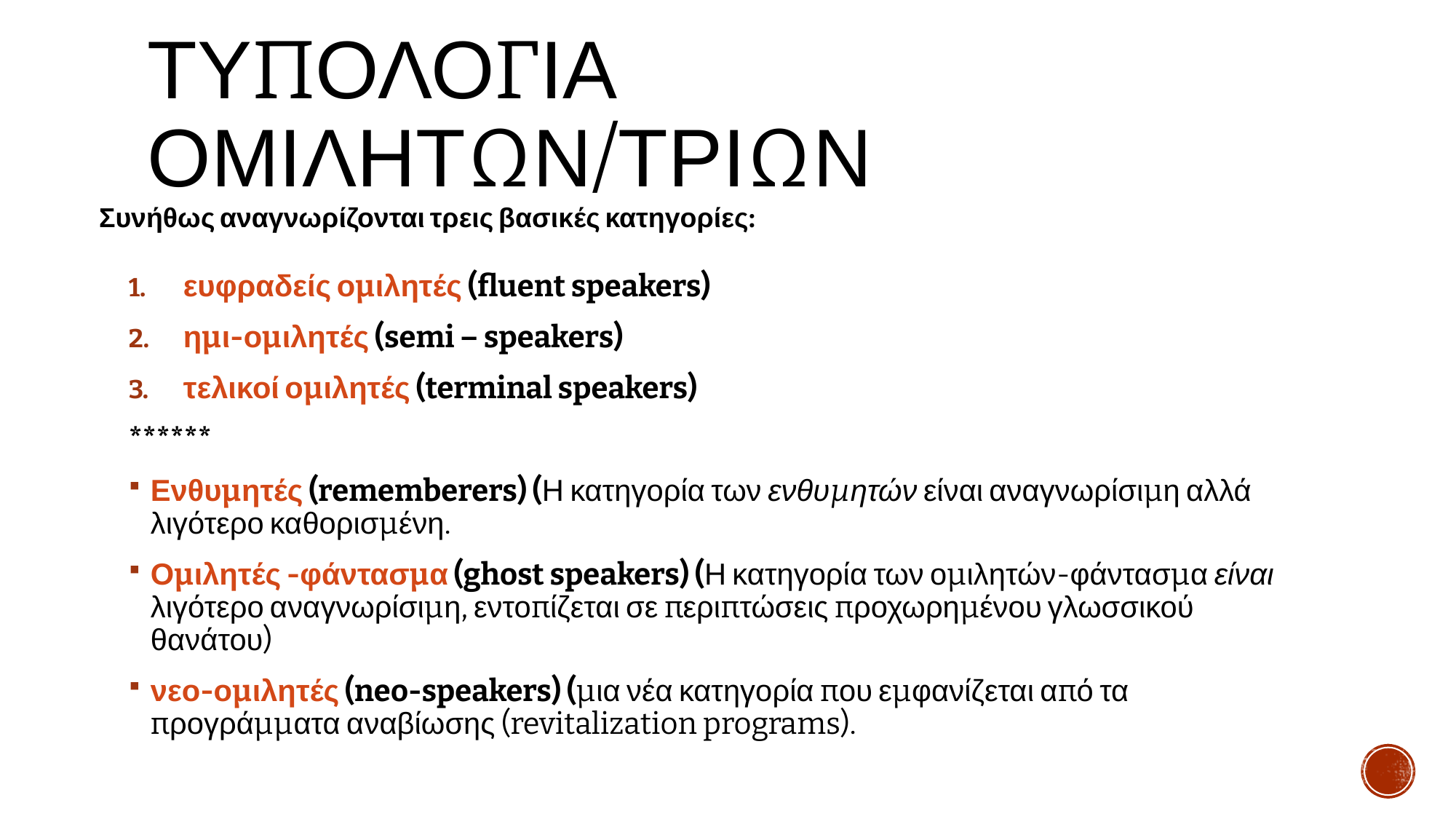

# Τυπολογια ομιλητων/τριων
Συνήθως αναγνωρίζονται τρεις βασικές κατηγορίες:

ευφραδείς ομιλητές (fluent speakers)
ημι-ομιλητές (semi – speakers)
τελικοί ομιλητές (terminal speakers)
******
Ενθυμητές (rememberers) (Η κατηγορία των ενθυμητών είναι αναγνωρίσιμη αλλά λιγότερο καθορισμένη.
Ομιλητές -φάντασμα (ghost speakers) (Η κατηγορία των ομιλητών-φάντασμα είναι λιγότερο αναγνωρίσιμη, εντοπίζεται σε περιπτώσεις προχωρημένου γλωσσικού θανάτου)
νεο-ομιλητές (neo-speakers) (μια νέα κατηγορία που εμφανίζεται από τα προγράμματα αναβίωσης (revitalization programs).